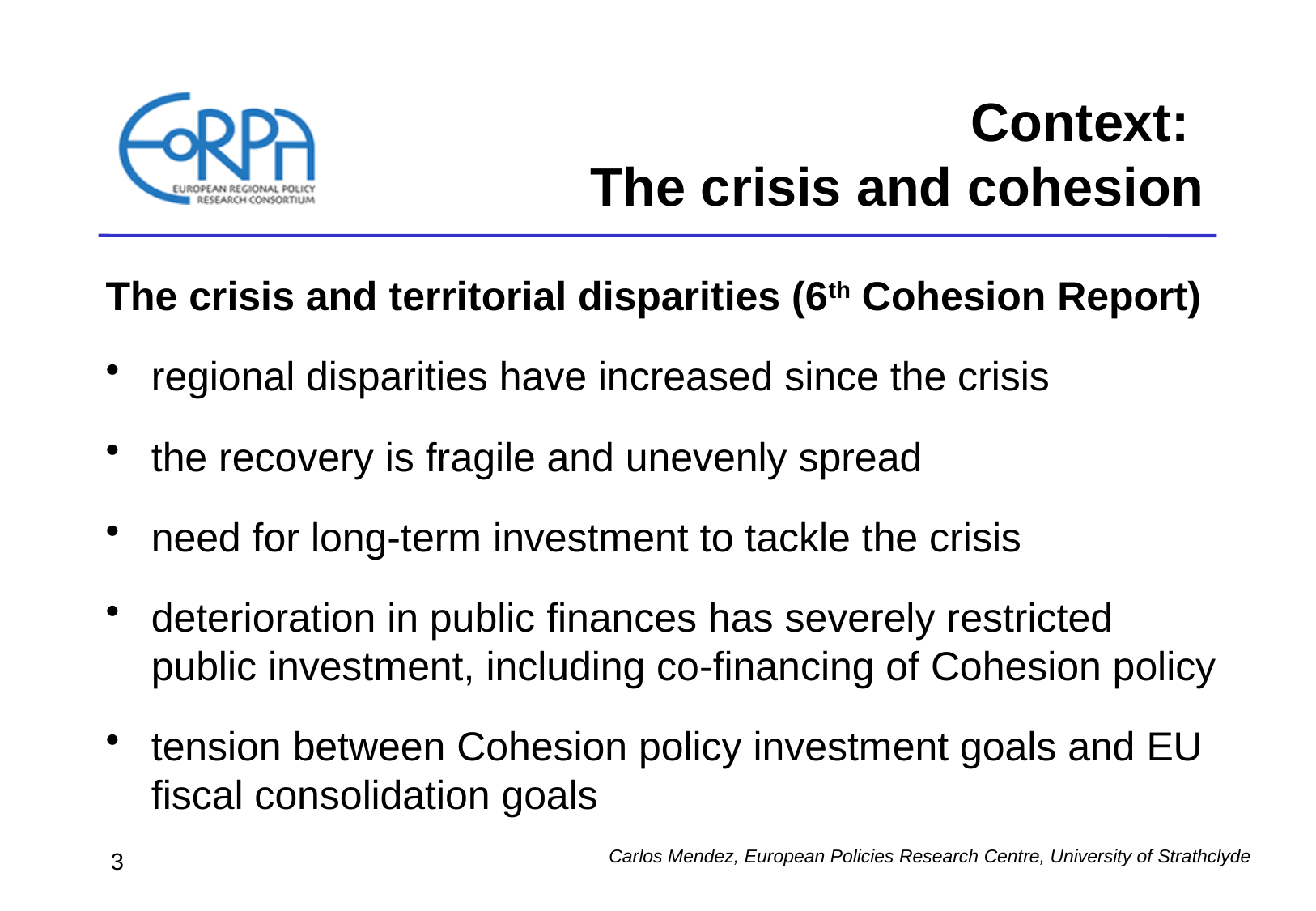

# Context: The crisis and cohesion
The crisis and territorial disparities (6th Cohesion Report)

regional disparities have increased since the crisis

the recovery is fragile and unevenly spread

need for long-term investment to tackle the crisis

deterioration in public finances has severely restricted public investment, including co-financing of Cohesion policy

tension between Cohesion policy investment goals and EU  fiscal consolidation goals

Carlos Mendez, European Policies Research Centre, University of Strathclyde
3